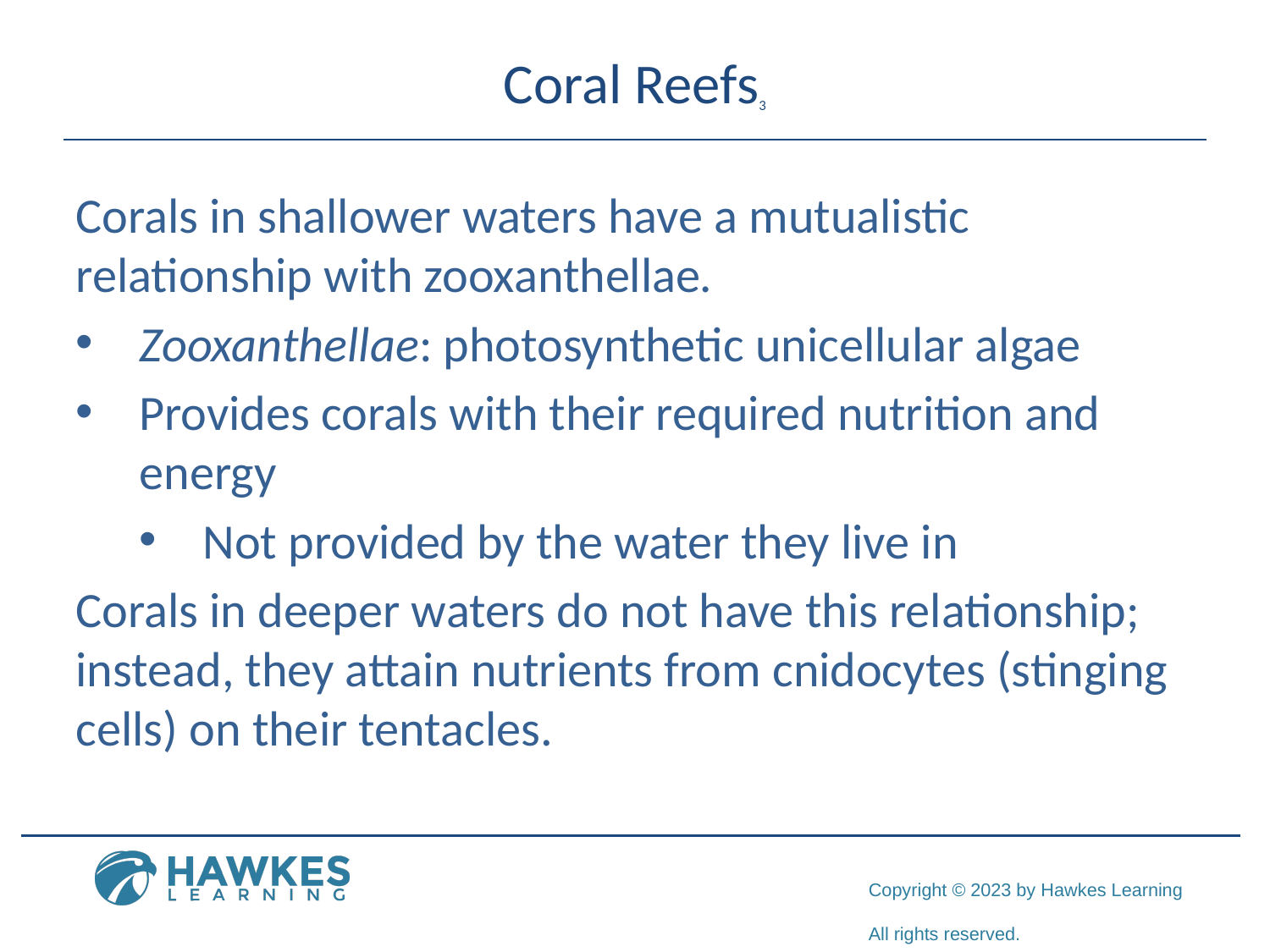

# Coral Reefs3
Corals in shallower waters have a mutualistic relationship with zooxanthellae.
Zooxanthellae: photosynthetic unicellular algae
Provides corals with their required nutrition and energy
Not provided by the water they live in
Corals in deeper waters do not have this relationship; instead, they attain nutrients from cnidocytes (stinging cells) on their tentacles.